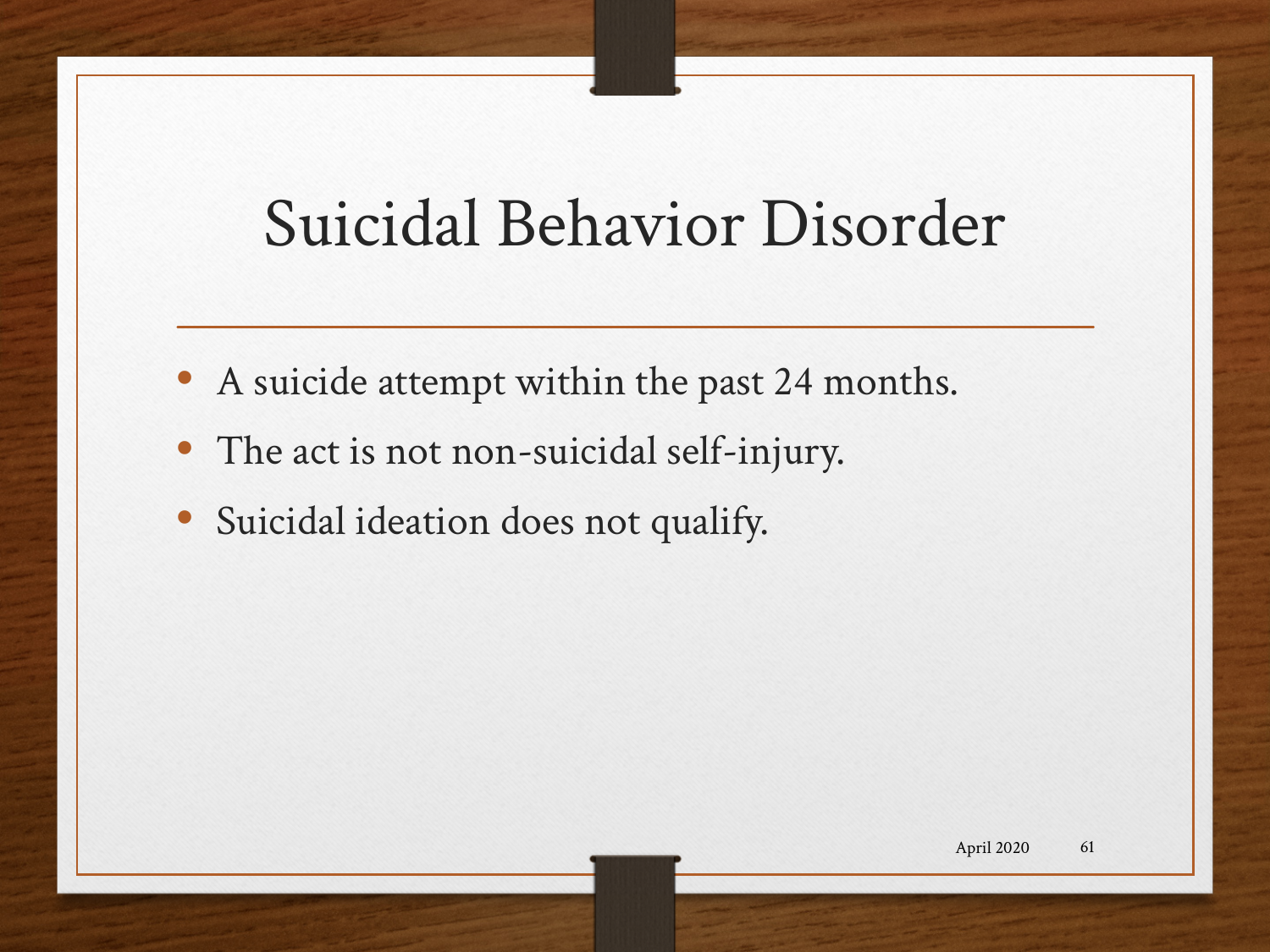

# Suicidal Behavior Disorder
A suicide attempt within the past 24 months.
The act is not non-suicidal self-injury.
Suicidal ideation does not qualify.
April 2020
61